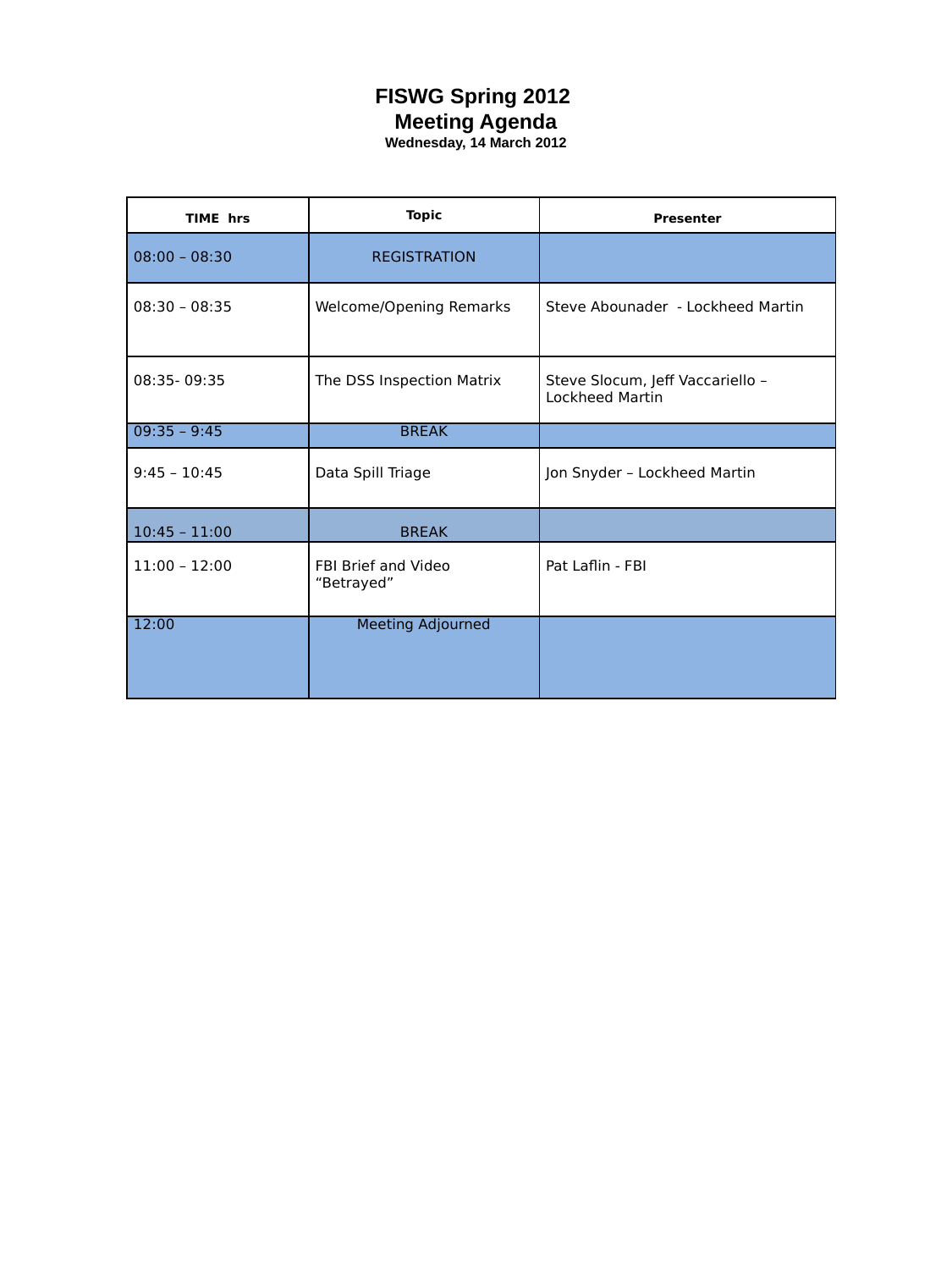

FISWG Spring 2012
Meeting Agenda
Wednesday, 14 March 2012

| TIME hrs | Topic | Presenter |
| --- | --- | --- |
| 08:00 – 08:30 | REGISTRATION |  |
| 08:30 – 08:35 | Welcome/Opening Remarks | Steve Abounader - Lockheed Martin |
| 08:35- 09:35 | The DSS Inspection Matrix | Steve Slocum, Jeff Vaccariello – Lockheed Martin |
| 09:35 – 9:45 | BREAK |  |
| 9:45 – 10:45 | Data Spill Triage | Jon Snyder – Lockheed Martin |
| 10:45 – 11:00 | BREAK |  |
| 11:00 – 12:00 | FBI Brief and Video “Betrayed” | Pat Laflin - FBI |
| 12:00 | Meeting Adjourned |  |